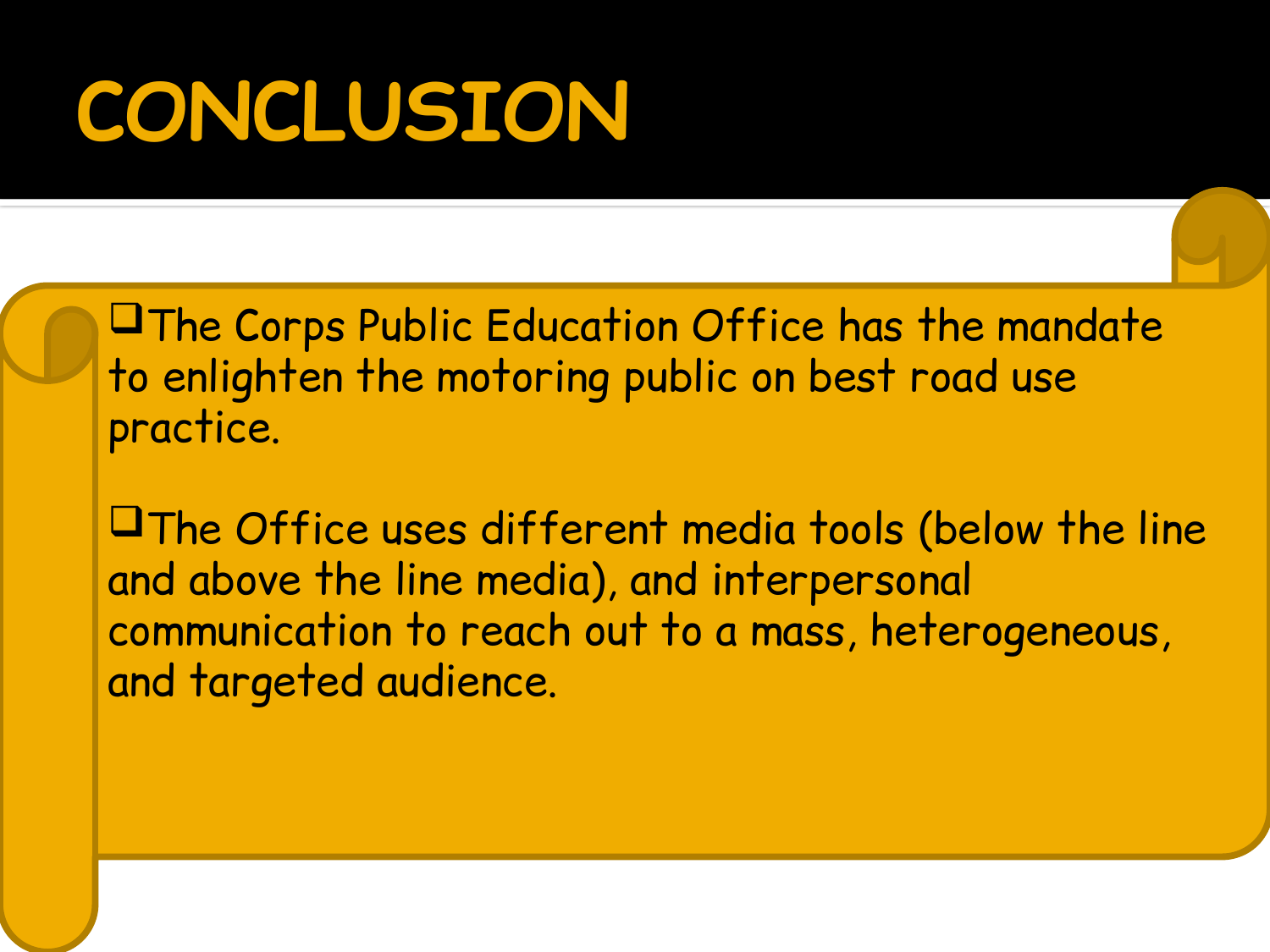

# CONCLUSION

The Corps Public Education Office has the mandate to enlighten the motoring public on best road use practice.

The Office uses different media tools (below the line and above the line media), and interpersonal communication to reach out to a mass, heterogeneous, and targeted audience.